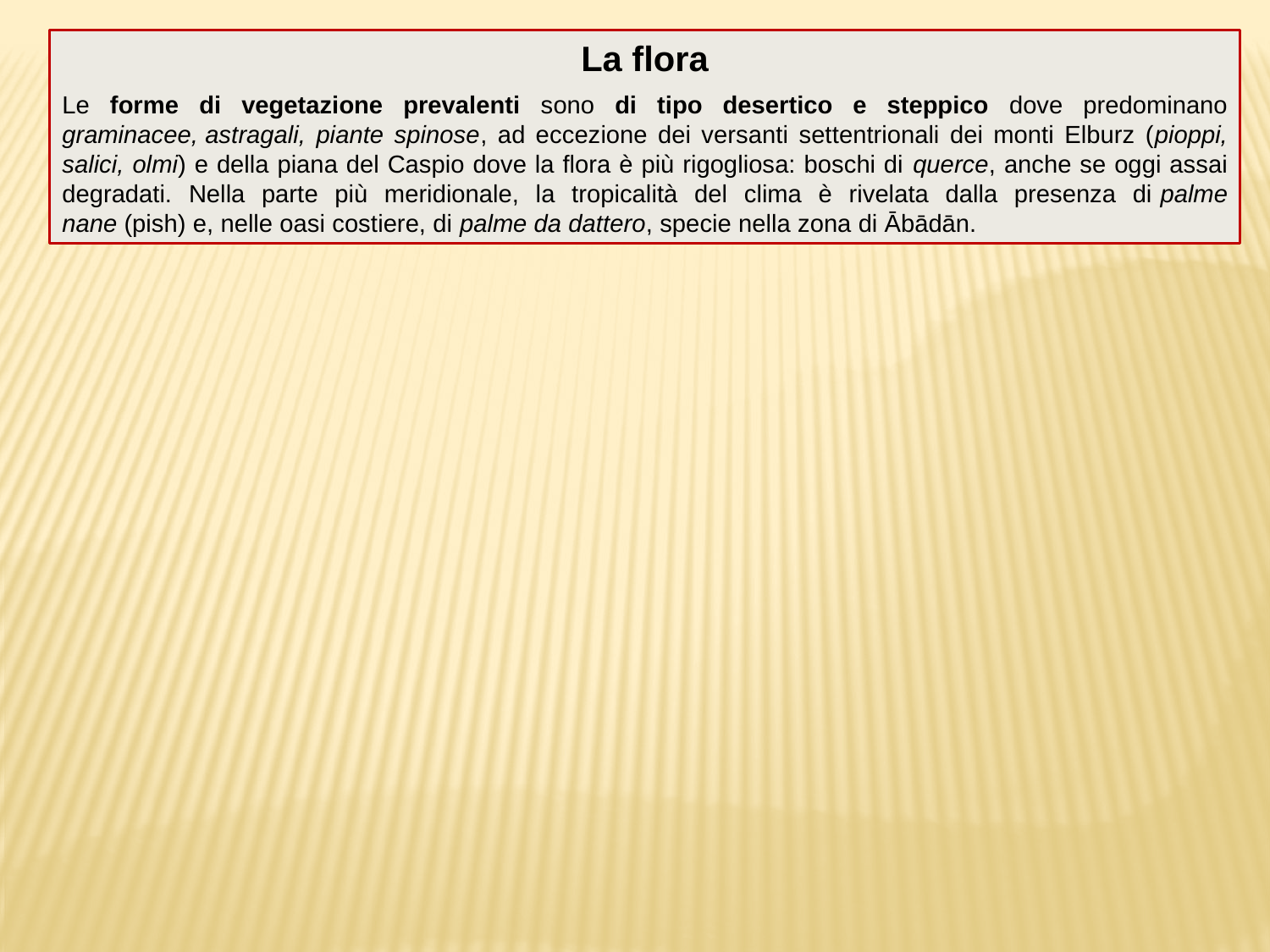

La flora
Le forme di vegetazione prevalenti sono di tipo desertico e steppico dove predominano graminacee, astragali, piante spinose, ad eccezione dei versanti settentrionali dei monti Elburz (pioppi, salici, olmi) e della piana del Caspio dove la flora è più rigogliosa: boschi di querce, anche se oggi assai degradati. Nella parte più meridionale, la tropicalità del clima è rivelata dalla presenza di palme nane (pish) e, nelle oasi costiere, di palme da dattero, specie nella zona di Ābādān.